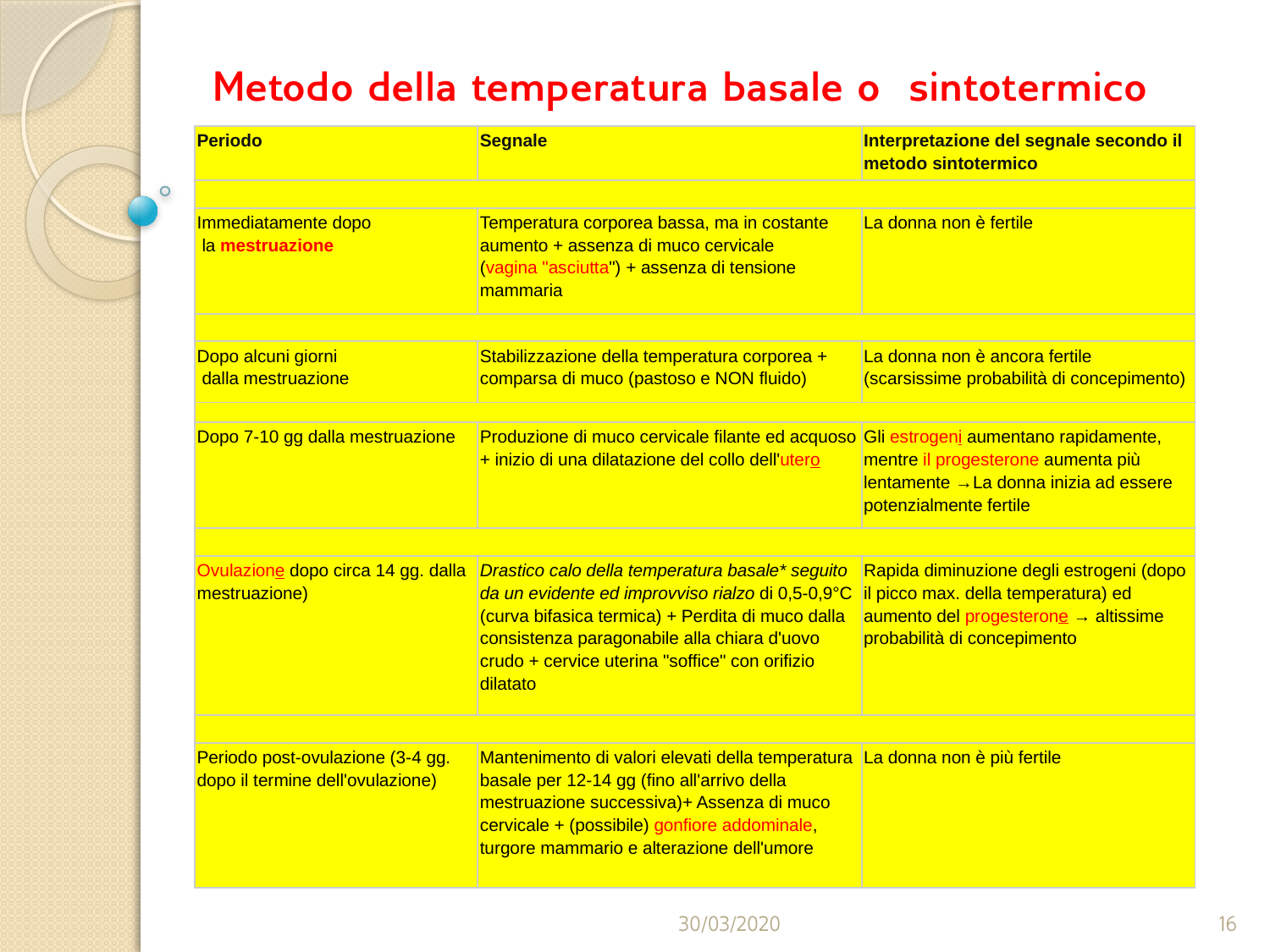

# Metodo della temperatura basale o  sintotermico
| Periodo | Segnale | Interpretazione del segnale secondo il metodo sintotermico |
| --- | --- | --- |
|  |  |  |
| Immediatamente dopo la mestruazione | Temperatura corporea bassa, ma in costante aumento + assenza di muco cervicale (vagina "asciutta") + assenza di tensione mammaria | La donna non è fertile |
|  |  |  |
| Dopo alcuni giorni dalla mestruazione | Stabilizzazione della temperatura corporea + comparsa di muco (pastoso e NON fluido) | La donna non è ancora fertile (scarsissime probabilità di concepimento) |
|  |  |  |
| Dopo 7-10 gg dalla mestruazione | Produzione di muco cervicale filante ed acquoso + inizio di una dilatazione del collo dell'utero | Gli estrogeni aumentano rapidamente, mentre il progesterone aumenta più lentamente →La donna inizia ad essere potenzialmente fertile |
|  |  |  |
| Ovulazione dopo circa 14 gg. dalla mestruazione) | Drastico calo della temperatura basale\* seguito da un evidente ed improvviso rialzo di 0,5-0,9°C (curva bifasica termica) + Perdita di muco dalla consistenza paragonabile alla chiara d'uovo crudo + cervice uterina "soffice" con orifizio dilatato | Rapida diminuzione degli estrogeni (dopo il picco max. della temperatura) ed aumento del progesterone → altissime probabilità di concepimento |
|  |  |  |
| Periodo post-ovulazione (3-4 gg. dopo il termine dell'ovulazione) | Mantenimento di valori elevati della temperatura basale per 12-14 gg (fino all'arrivo della mestruazione successiva)+ Assenza di muco cervicale + (possibile) gonfiore addominale, turgore mammario e alterazione dell'umore | La donna non è più fertile |
30/03/2020
16